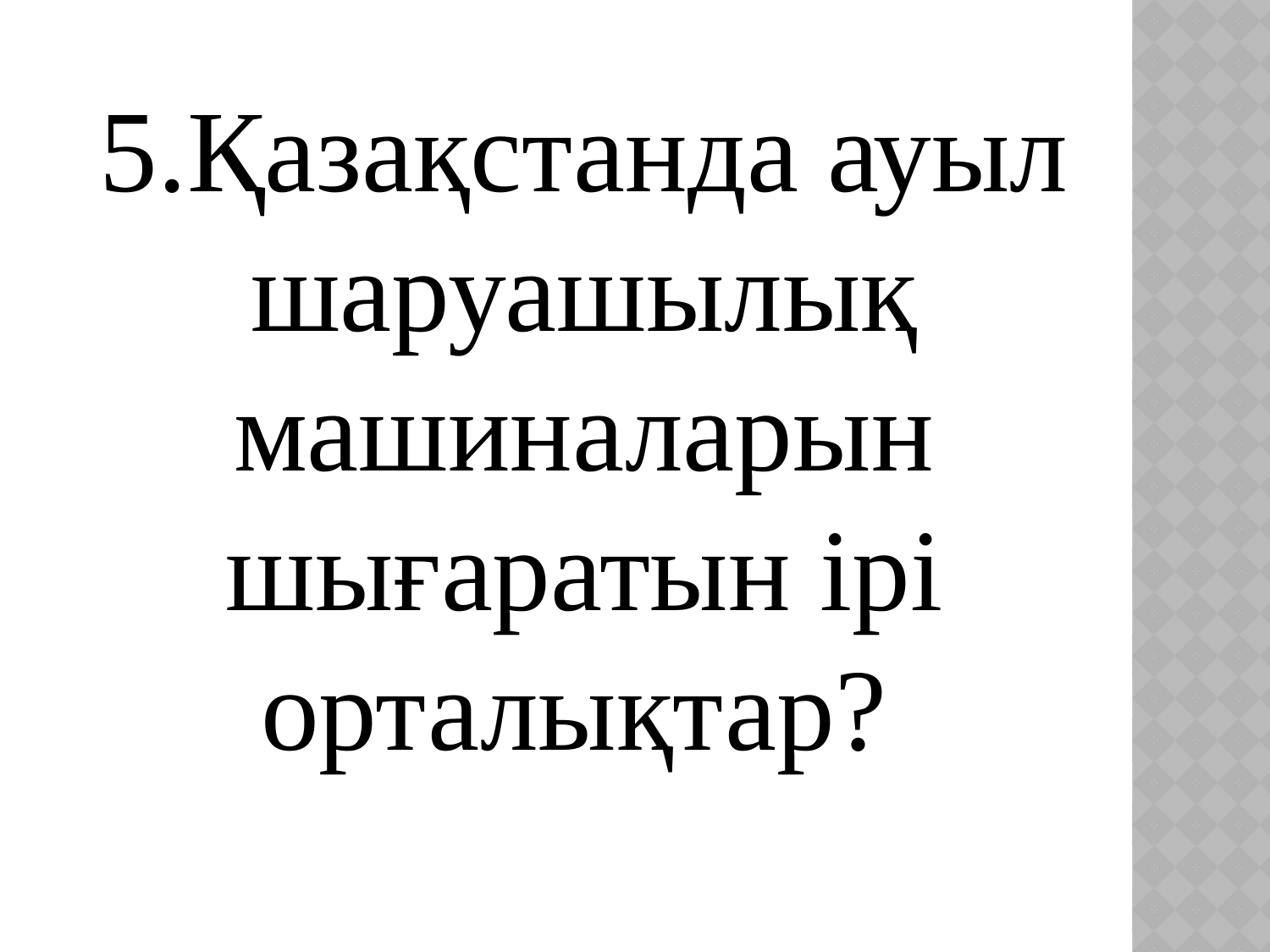

5.Қазақстанда ауыл шаруашылық машиналарын шығаратын ірі орталықтар?